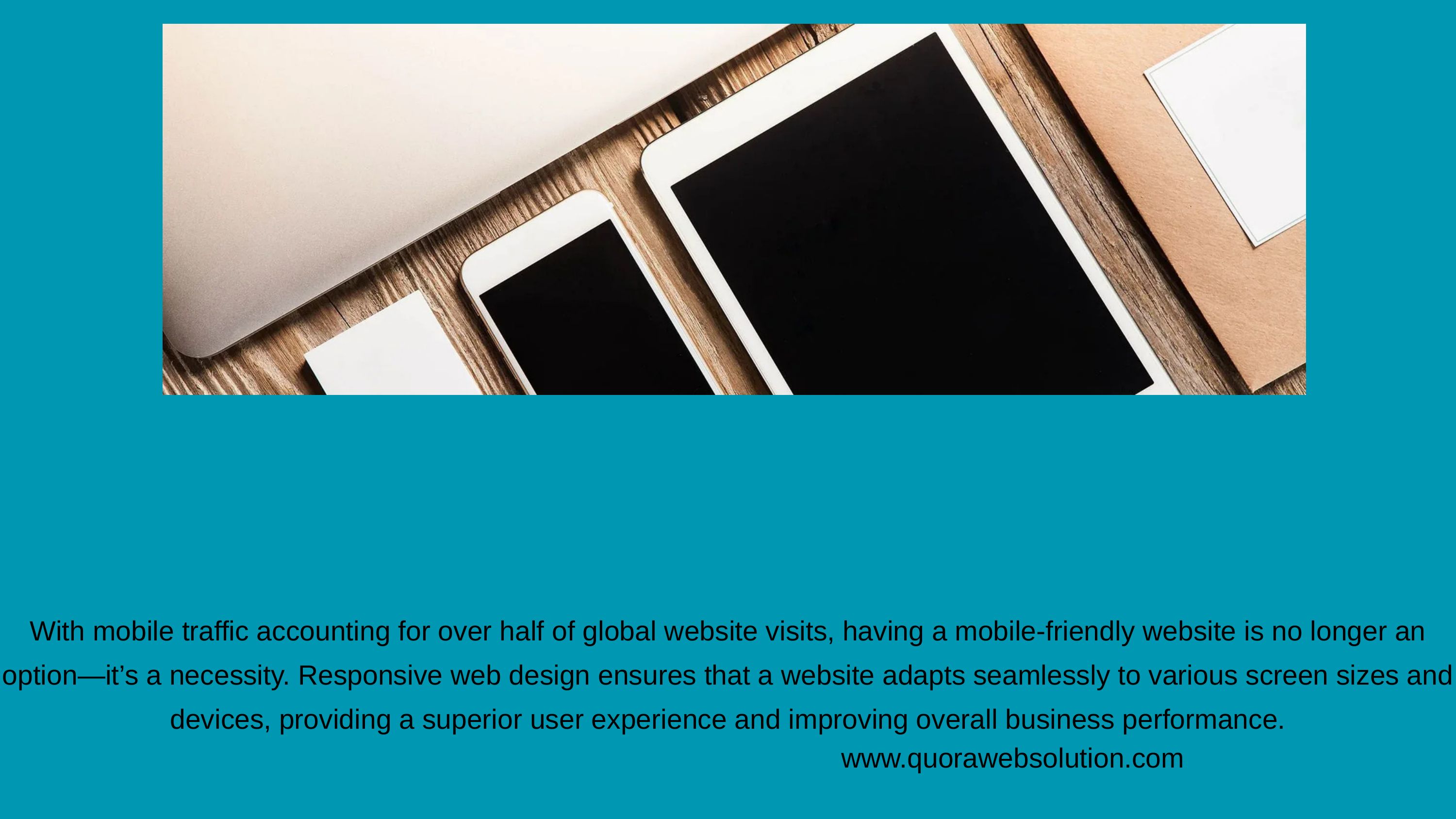

With mobile traffic accounting for over half of global website visits, having a mobile-friendly website is no longer an option—it’s a necessity. Responsive web design ensures that a website adapts seamlessly to various screen sizes and devices, providing a superior user experience and improving overall business performance.
www.quorawebsolution.com